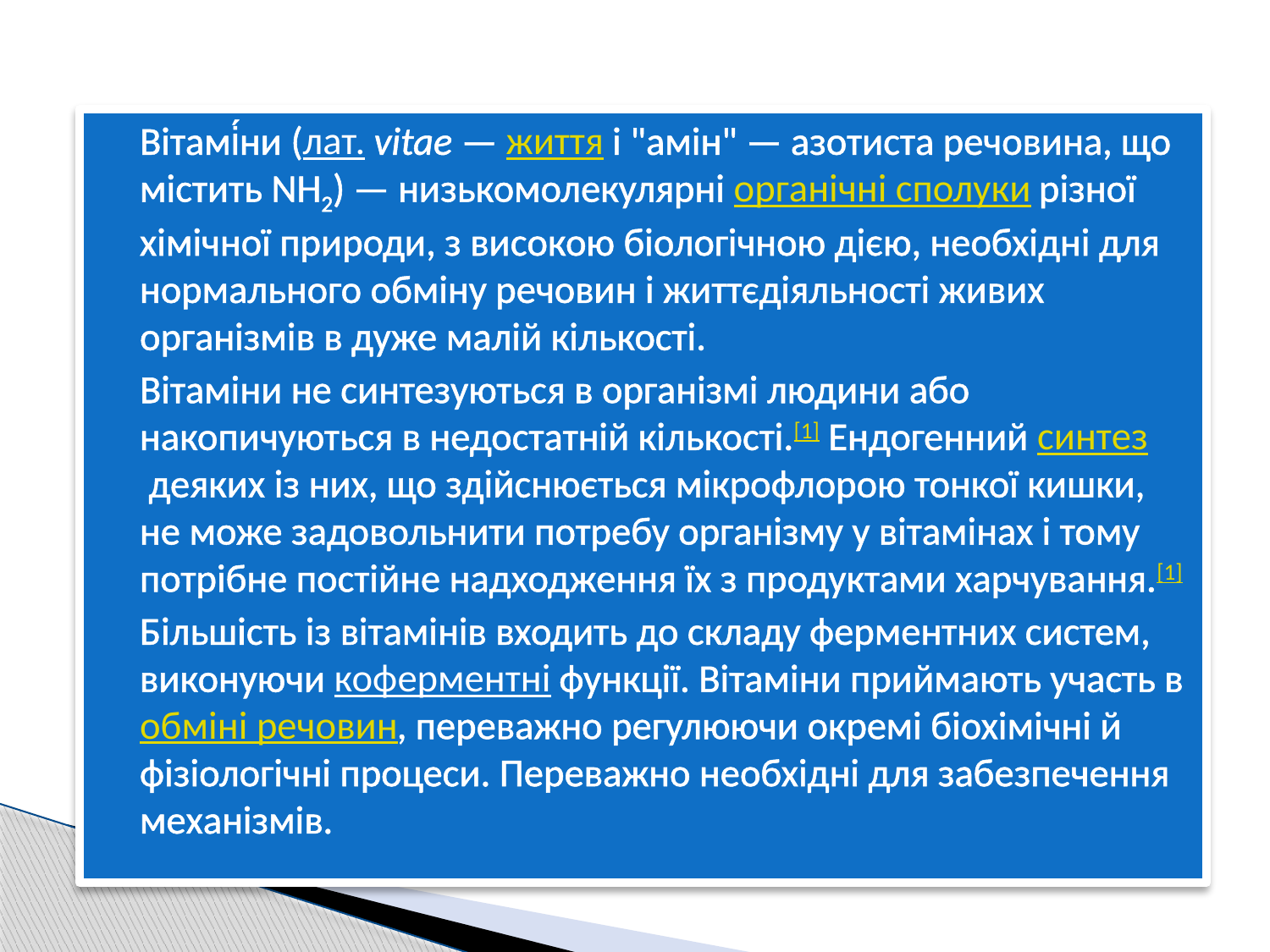

Вітамі́ни (лат. vitae — життя і "амін" — азотиста речовина, що містить NH2) — низькомолекулярні органічні сполуки різної хімічної природи, з високою біологічною дією, необхідні для нормального обміну речовин і життєдіяльності живих організмів в дуже малій кількості.
Вітаміни не синтезуються в організмі людини або накопичуються в недостатній кількості.[1] Ендогенний синтез деяких із них, що здійснюється мікрофлорою тонкої кишки, не може задовольнити потребу організму у вітамінах і тому потрібне постійне надходження їх з продуктами харчування.[1]
Більшість із вітамінів входить до складу ферментних систем, виконуючи коферментні функції. Вітаміни приймають участь в обміні речовин, переважно регулюючи окремі біохімічні й фізіологічні процеси. Переважно необхідні для забезпечення механізмів.